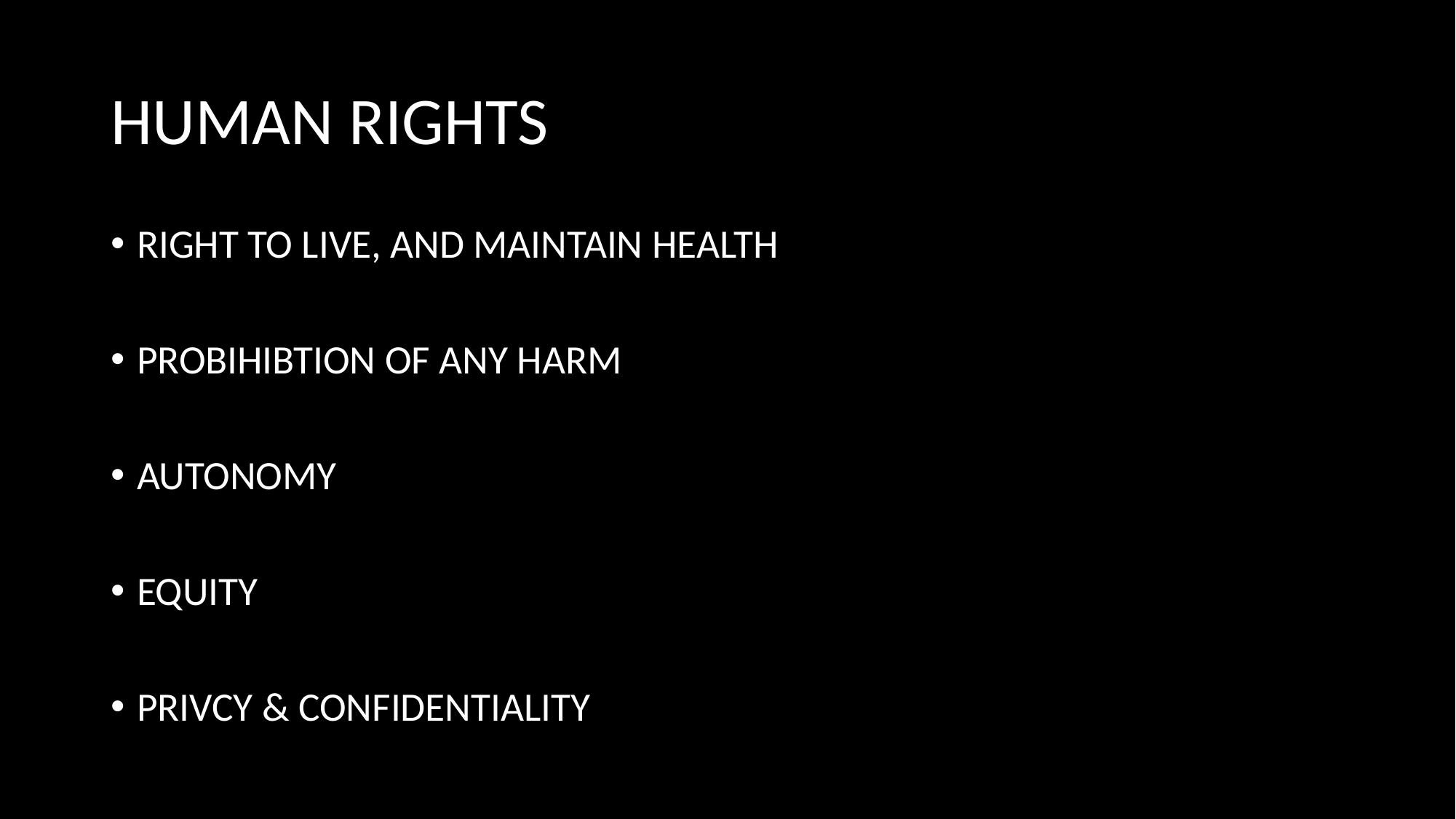

# HUMAN RIGHTS
RIGHT TO LIVE, AND MAINTAIN HEALTH

PROBIHIBTION OF ANY HARM

AUTONOMY

EQUITY

PRIVCY & CONFIDENTIALITY